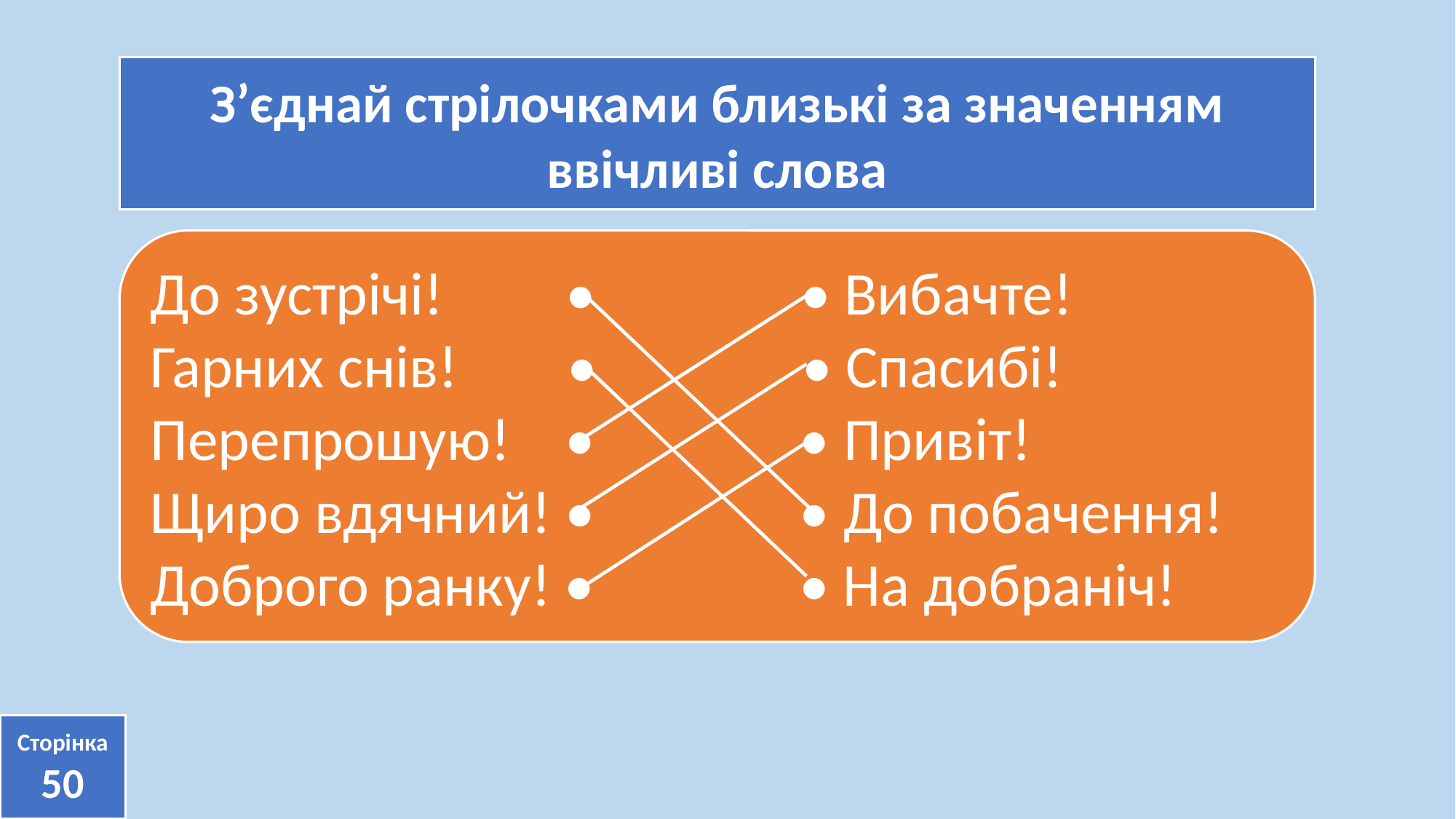

З’єднай стрілочками близькі за значенням ввічливі слова
До зустрічі!         •               • Вибачте!
Гарних снів!        •               • Спасибі!
Перепрошую!    •               • Привіт!
Щиро вдячний! •               • До побачення!
Доброго ранку! •               • На добраніч!
Сторінка
50